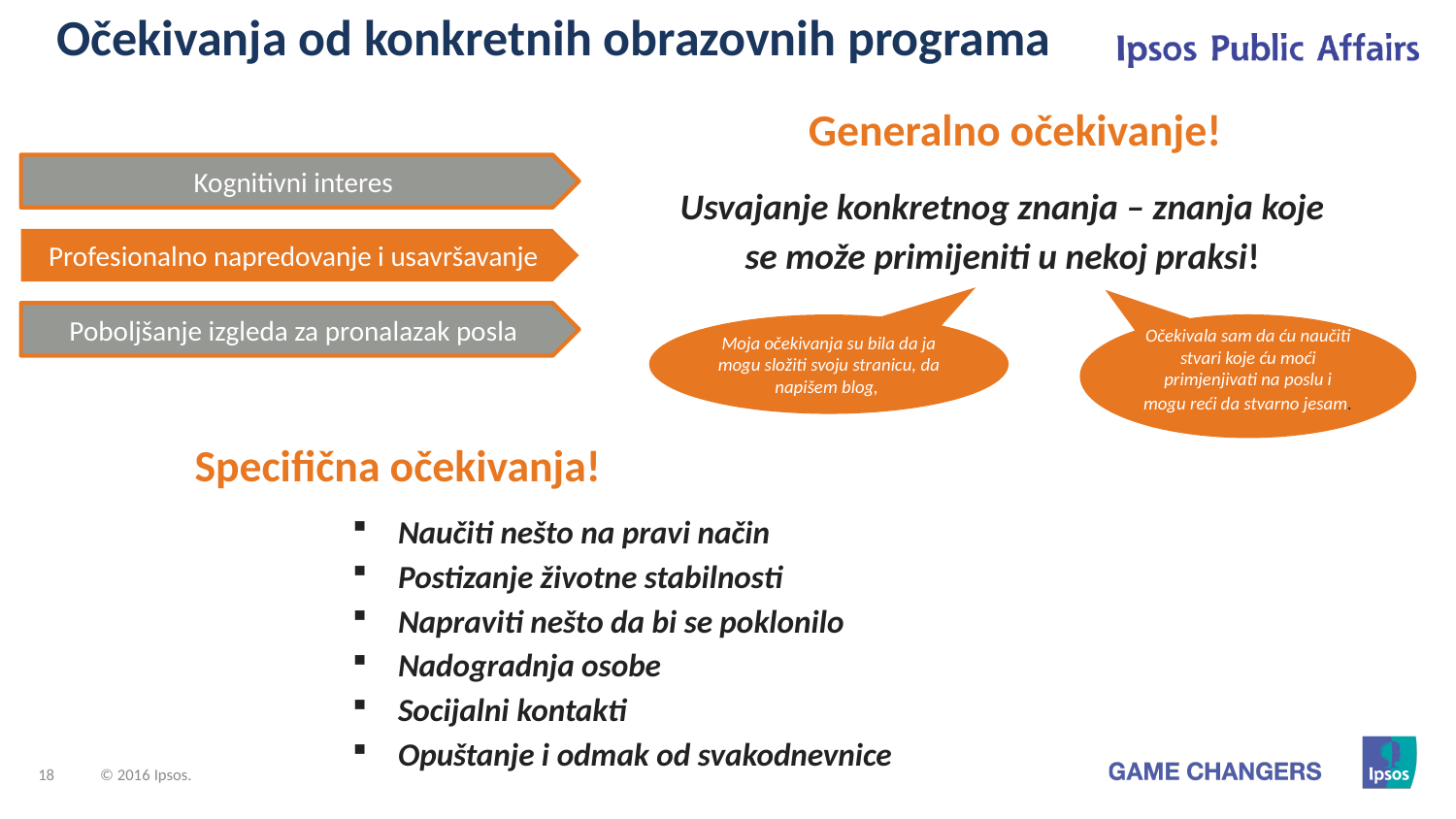

Očekivanja od konkretnih obrazovnih programa
Generalno očekivanje!

Kognitivni interes

Usvajanje konkretnog znanja – znanja koje se može primijeniti u nekoj praksi!

Profesionalno napredovanje i usavršavanje

Poboljšanje izgleda za pronalazak posla
Moja očekivanja su bila da ja mogu složiti svoju stranicu, da napišem blog,

Očekivala sam da ću naučiti stvari koje ću moći primjenjivati na poslu i mogu reći da stvarno jesam.

Specifična očekivanja!
Naučiti nešto na pravi način
Postizanje životne stabilnosti
Napraviti nešto da bi se poklonilo
Nadogradnja osobe
Socijalni kontakti
Opuštanje i odmak od svakodnevnice